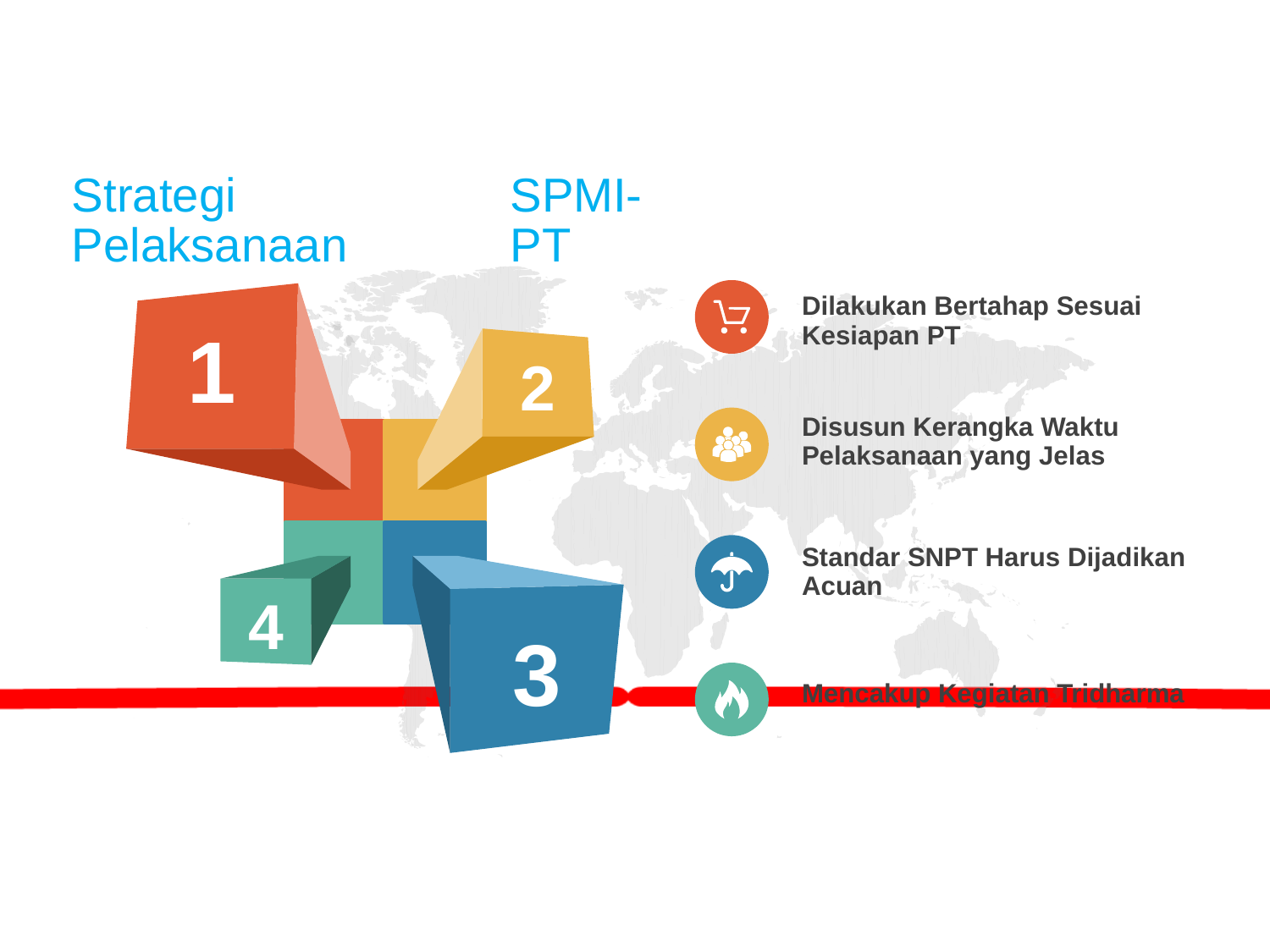

Strategi Pelaksanaan
SPMI-PT

Dilakukan Bertahap Sesuai
Kesiapan PT

1

2

Disusun Kerangka Waktu
Pelaksanaan yang Jelas

Standar SNPT Harus Dijadikan
Acuan

4

3

Mencakup Kegiatan Tridharma